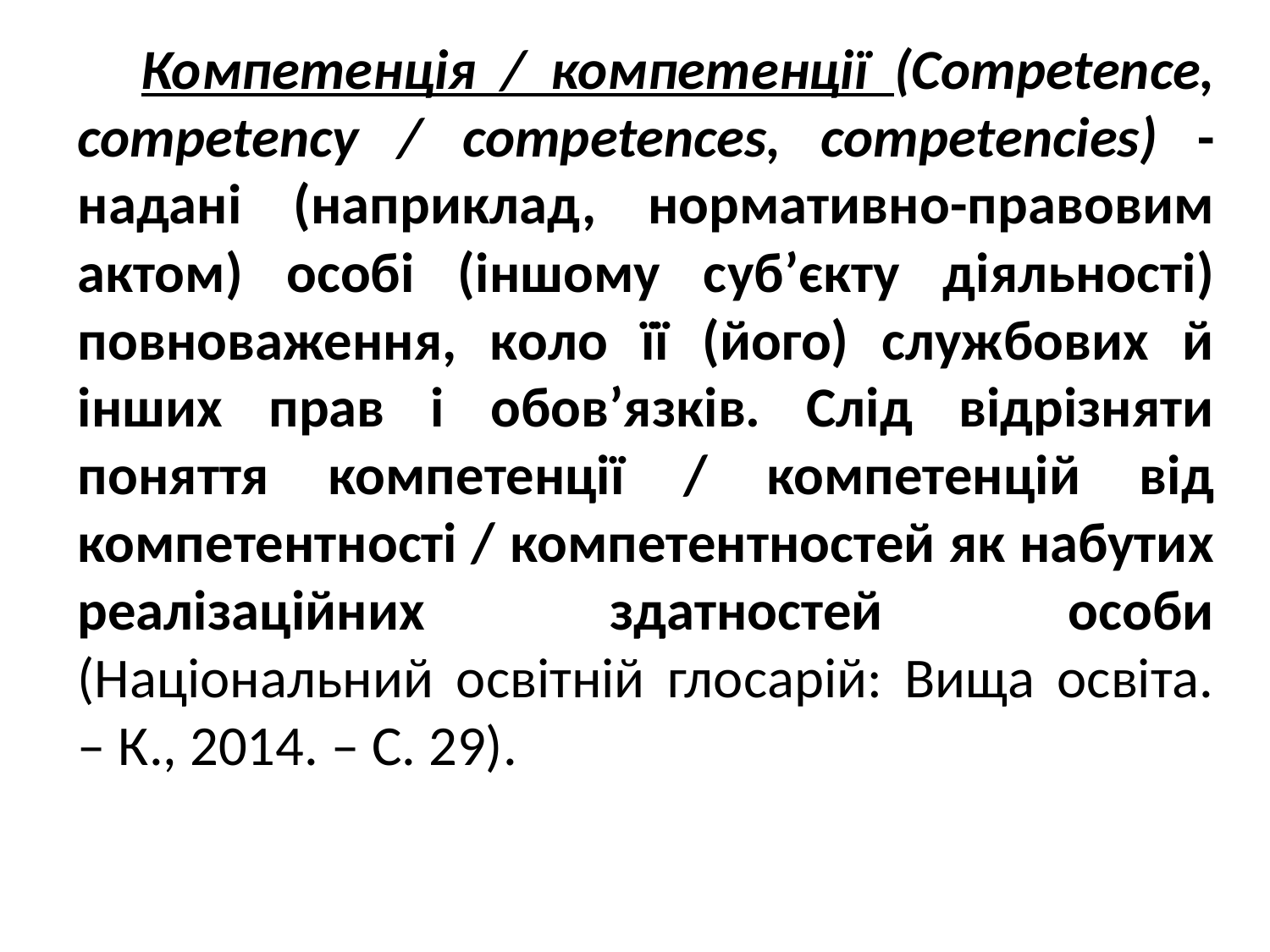

Компетенція / компетенції (Competence, competency / competences, competencies) - надані (наприклад, нормативно-правовим актом) особі (іншому суб’єкту діяльності) повноваження, коло її (його) службових й інших прав і обов’язків. Слід відрізняти поняття компетенції / компетенцій від компетентності / компетентностей як набутих реалізаційних здатностей особи (Національний освітній глосарій: Вища освіта. – К., 2014. – С. 29).